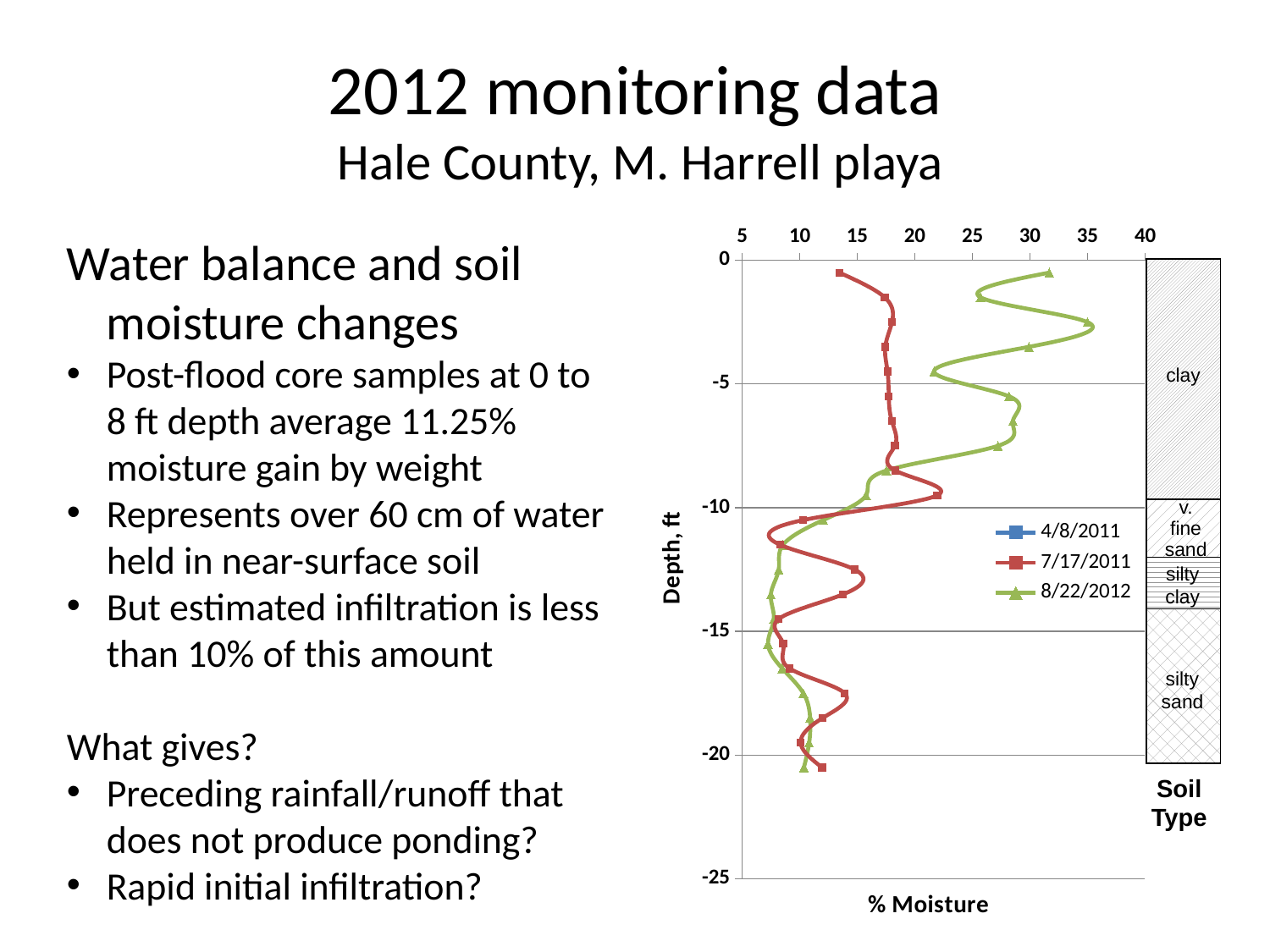

# 2012 monitoring data Hale County, M. Harrell playa

### Chart

| Category |  |  | 8/22/2012 |
|---|---|---|---|
Water balance and soil moisture changes
Post-flood core samples at 0 to 8 ft depth average 11.25% moisture gain by weight
Represents over 60 cm of water held in near-surface soil
But estimated infiltration is less than 10% of this amount

What gives?
Preceding rainfall/runoff that does not produce ponding?
Rapid initial infiltration?

clay
v. fine sand

silty clay

silty sand
Soil Type